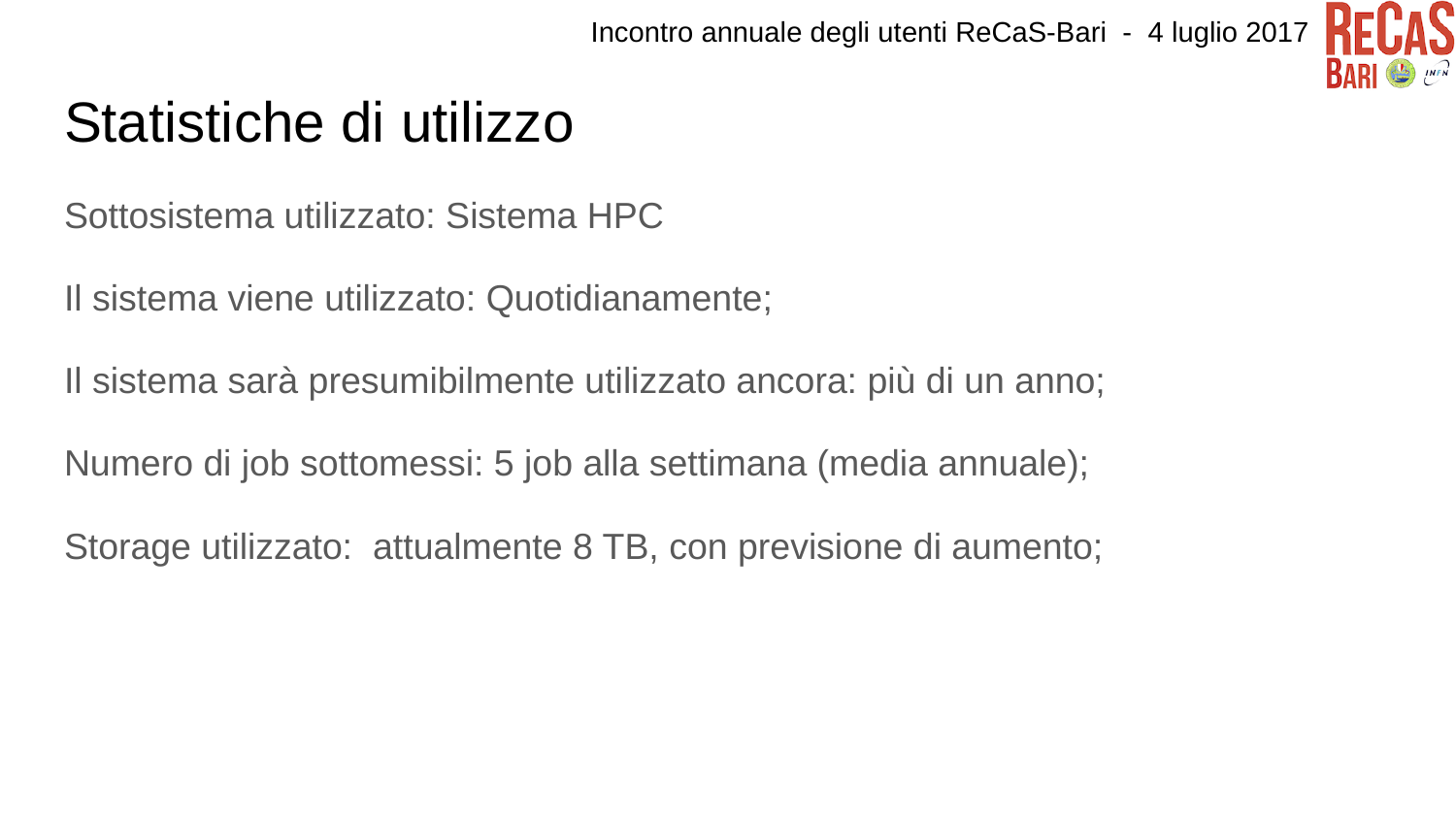

# Statistiche di utilizzo
Sottosistema utilizzato: Sistema HPC
Il sistema viene utilizzato: Quotidianamente;
Il sistema sarà presumibilmente utilizzato ancora: più di un anno;
Numero di job sottomessi: 5 job alla settimana (media annuale);
Storage utilizzato:  attualmente 8 TB, con previsione di aumento;